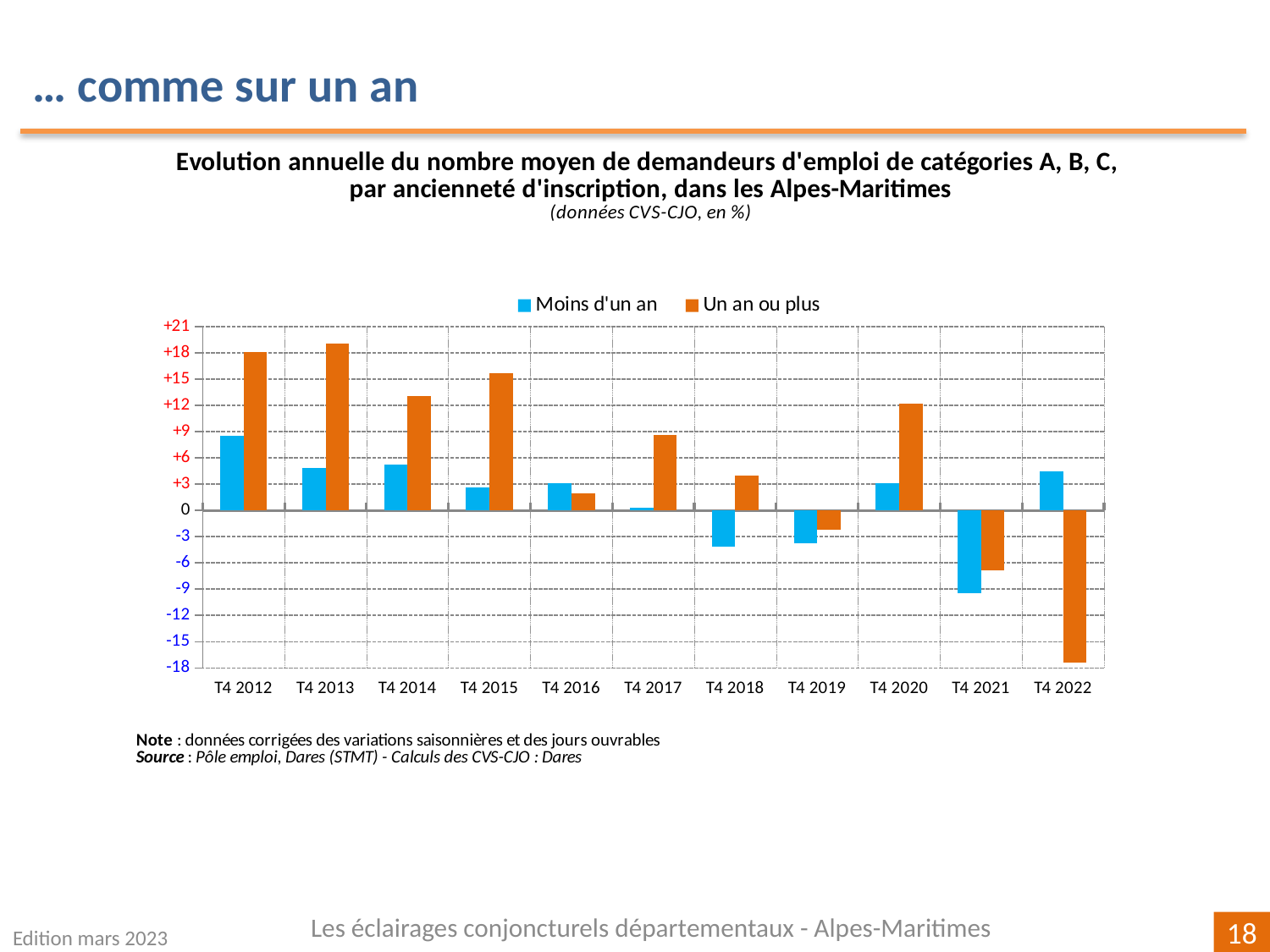

… comme sur un an

### Chart

| Category |  |  |
|---|---|---|
| T4 2012 | 8.540079670137679 | 18.147859922178977 |
| T4 2013 | 4.906316399459154 | 19.062047161111863 |
| T4 2014 | 5.2108267354078475 | 13.044921442797076 |
| T4 2015 | 2.607630381519077 | 15.709112263873948 |
| T4 2016 | 3.144010461083635 | 1.9962781255286943 |
| T4 2017 | 0.27560357182228046 | 8.624979266876753 |
| T4 2018 | -4.1666666666666625 | 4.008245533669252 |
| T4 2019 | -3.7570264999426395 | -2.202158114952657 |
| T4 2020 | 3.1348709696644717 | 12.241987540343757 |
| T4 2021 | -9.465472406818842 | -6.834291828273365 |
| T4 2022 | 4.455224356928578 | -17.434682744760256 |
Les éclairages conjoncturels départementaux - Alpes-Maritimes
Edition mars 2023
18